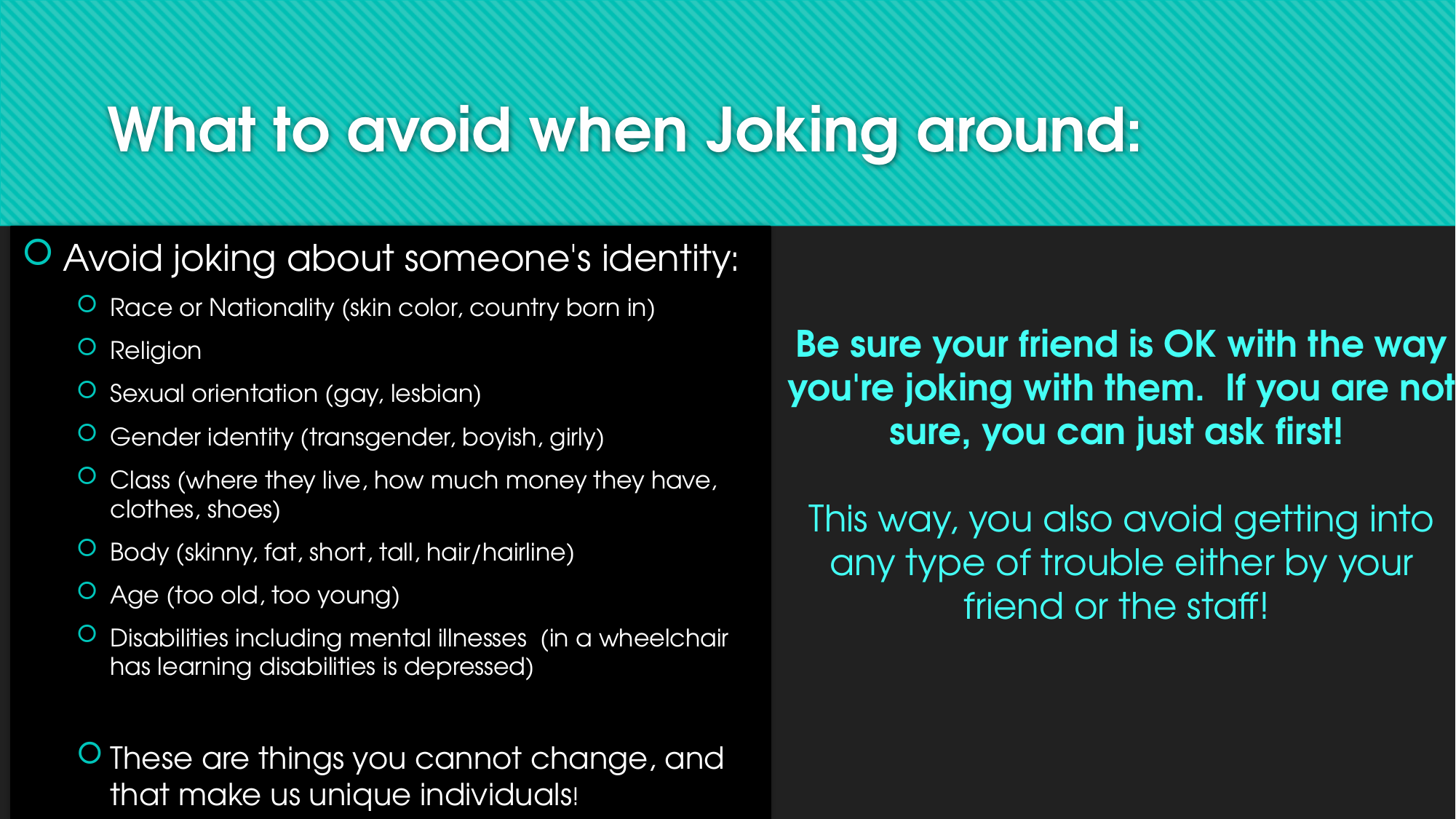

# What to avoid when Joking around:
Avoid joking about someone's identity:
Race or Nationality (skin color, country born in)
Religion
Sexual orientation (gay, lesbian)
Gender identity (transgender, boyish, girly)
Class (where they live, how much money they have, clothes, shoes)
Body (skinny, fat, short, tall, hair/hairline)
Age (too old, too young)
Disabilities including mental illnesses  (in a wheelchair has learning disabilities is depressed)

These are things you cannot change, and that make us unique individuals!
Be sure your friend is OK with the way you're joking with them.  If you are not sure, you can just ask first!

This way, you also avoid getting into any type of trouble either by your friend or the staff!